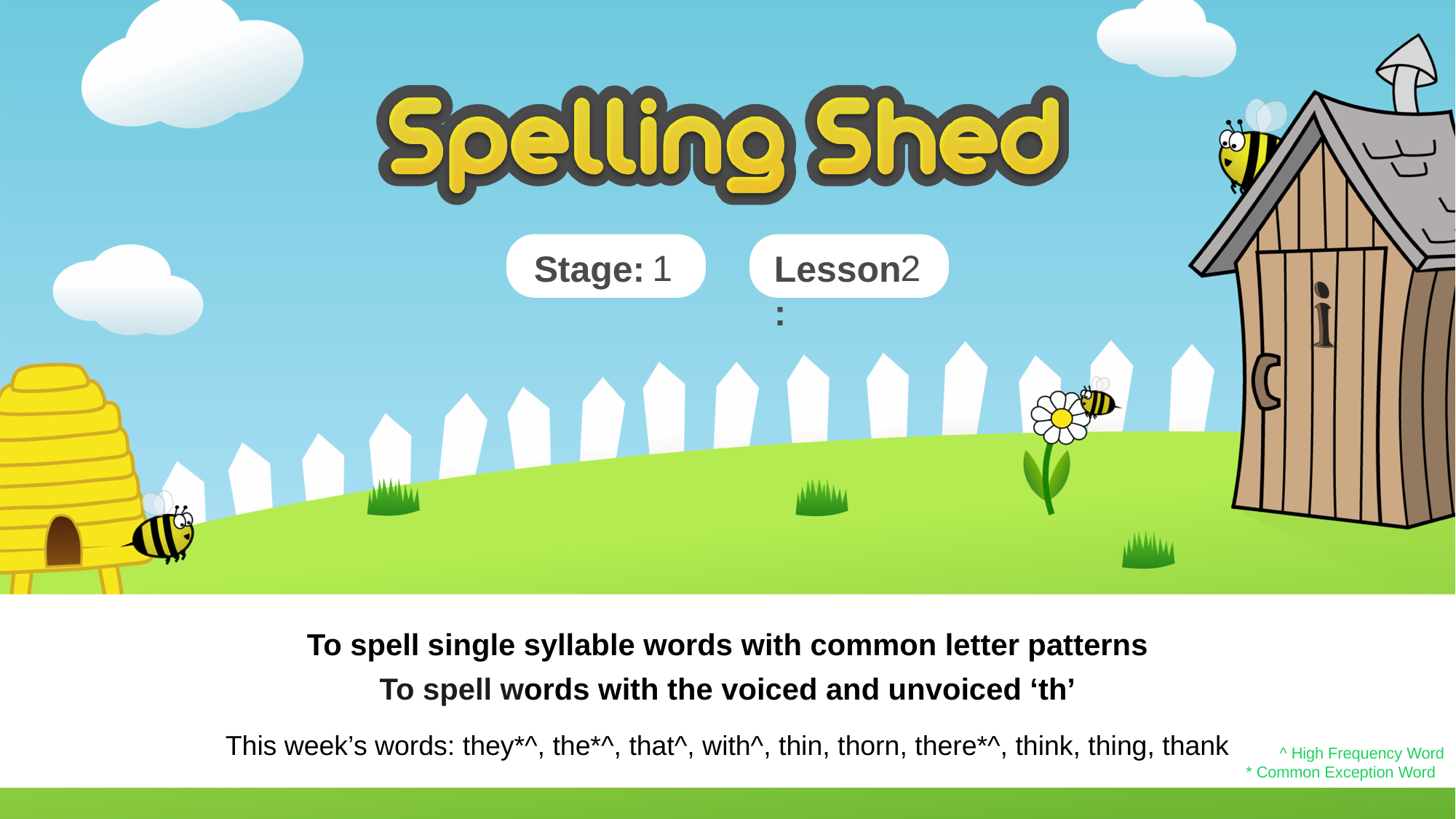

1
2
To spell single syllable words with common letter patterns
To spell words with the voiced and unvoiced ‘th’
This week’s words: they*^, the*^, that^, with^, thin, thorn, there*^, think, thing, thank

^ High Frequency Word
* Common Exception Word